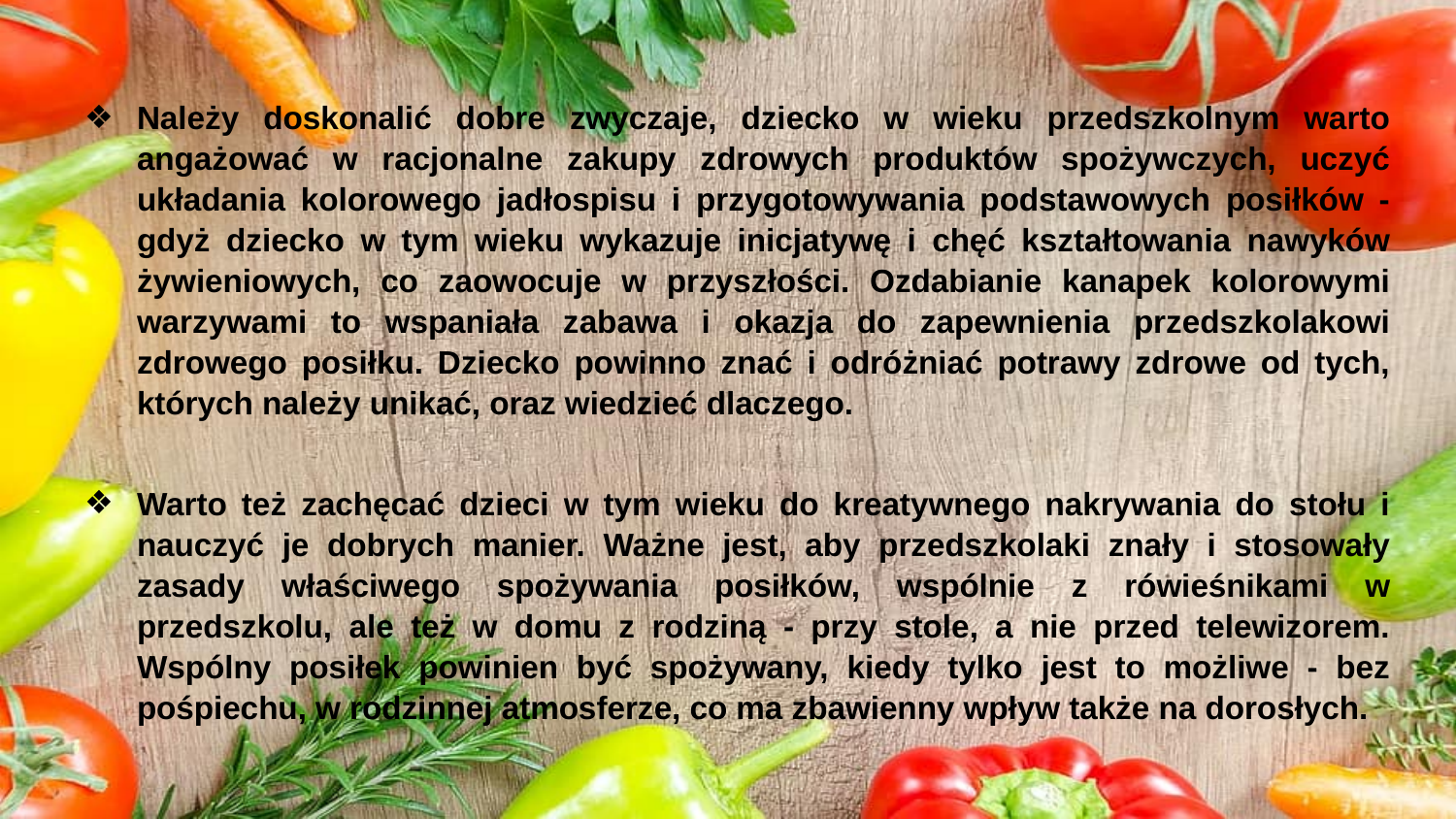

Należy doskonalić dobre zwyczaje, dziecko w wieku przedszkolnym warto angażować w racjonalne zakupy zdrowych produktów spożywczych, uczyć układania kolorowego jadłospisu i przygotowywania podstawowych posiłków - gdyż dziecko w tym wieku wykazuje inicjatywę i chęć kształtowania nawyków żywieniowych, co zaowocuje w przyszłości. Ozdabianie kanapek kolorowymi warzywami to wspaniała zabawa i okazja do zapewnienia przedszkolakowi zdrowego posiłku. Dziecko powinno znać i odróżniać potrawy zdrowe od tych, których należy unikać, oraz wiedzieć dlaczego.

Warto też zachęcać dzieci w tym wieku do kreatywnego nakrywania do stołu i nauczyć je dobrych manier. Ważne jest, aby przedszkolaki znały i stosowały zasady właściwego spożywania posiłków, wspólnie z rówieśnikami w przedszkolu, ale też w domu z rodziną - przy stole, a nie przed telewizorem. Wspólny posiłek powinien być spożywany, kiedy tylko jest to możliwe - bez pośpiechu, w rodzinnej atmosferze, co ma zbawienny wpływ także na dorosłych.